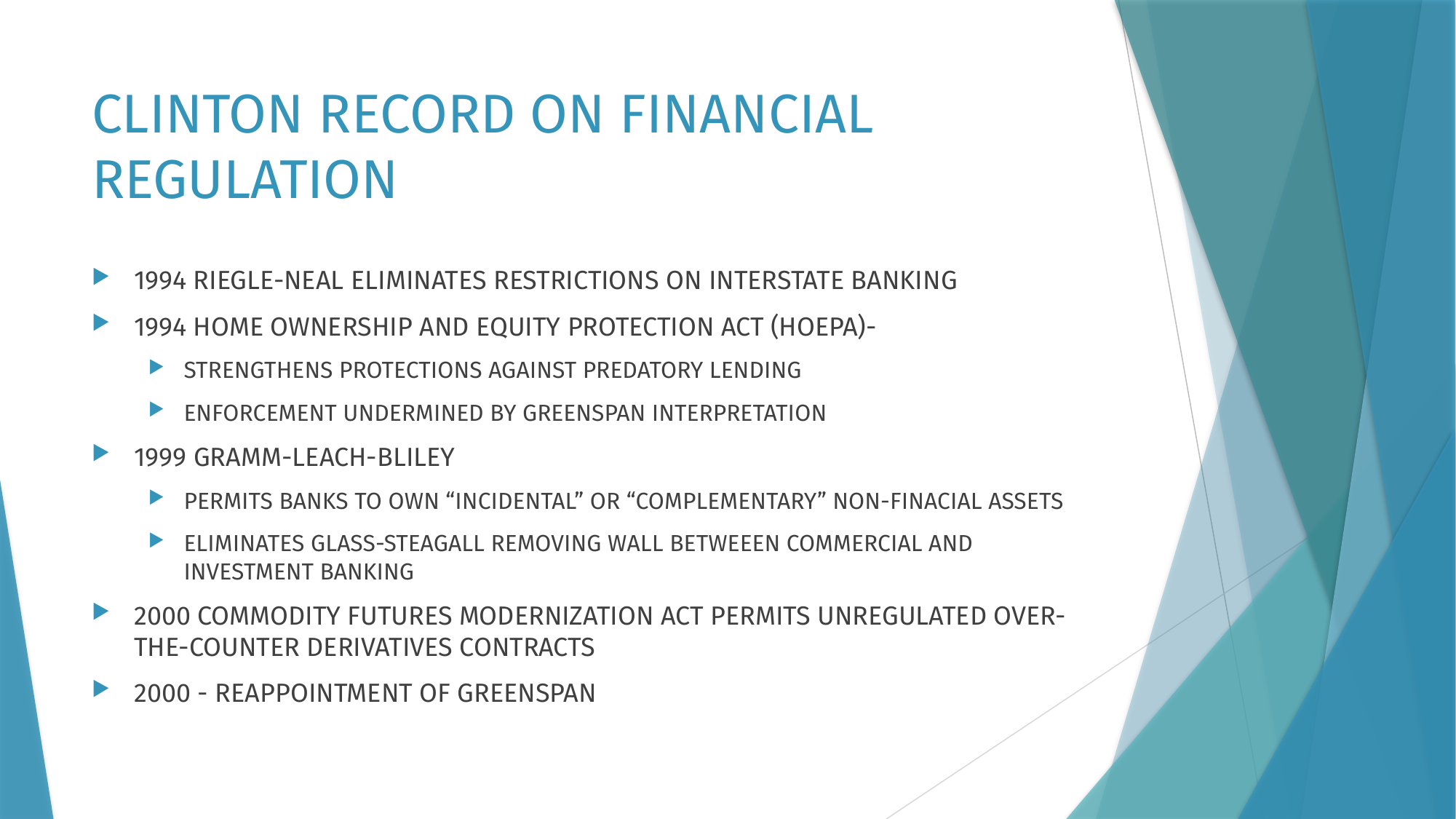

# CLINTON RECORD ON FINANCIAL REGULATION
1994 RIEGLE-NEAL ELIMINATES RESTRICTIONS ON INTERSTATE BANKING
1994 HOME OWNERSHIP AND EQUITY PROTECTION ACT (HOEPA)-
STRENGTHENS PROTECTIONS AGAINST PREDATORY LENDING
ENFORCEMENT UNDERMINED BY GREENSPAN INTERPRETATION
1999 GRAMM-LEACH-BLILEY
PERMITS BANKS TO OWN “INCIDENTAL” OR “COMPLEMENTARY” NON-FINACIAL ASSETS
ELIMINATES GLASS-STEAGALL REMOVING WALL BETWEEEN COMMERCIAL AND INVESTMENT BANKING
2000 COMMODITY FUTURES MODERNIZATION ACT PERMITS UNREGULATED OVER-THE-COUNTER DERIVATIVES CONTRACTS
2000 - REAPPOINTMENT OF GREENSPAN